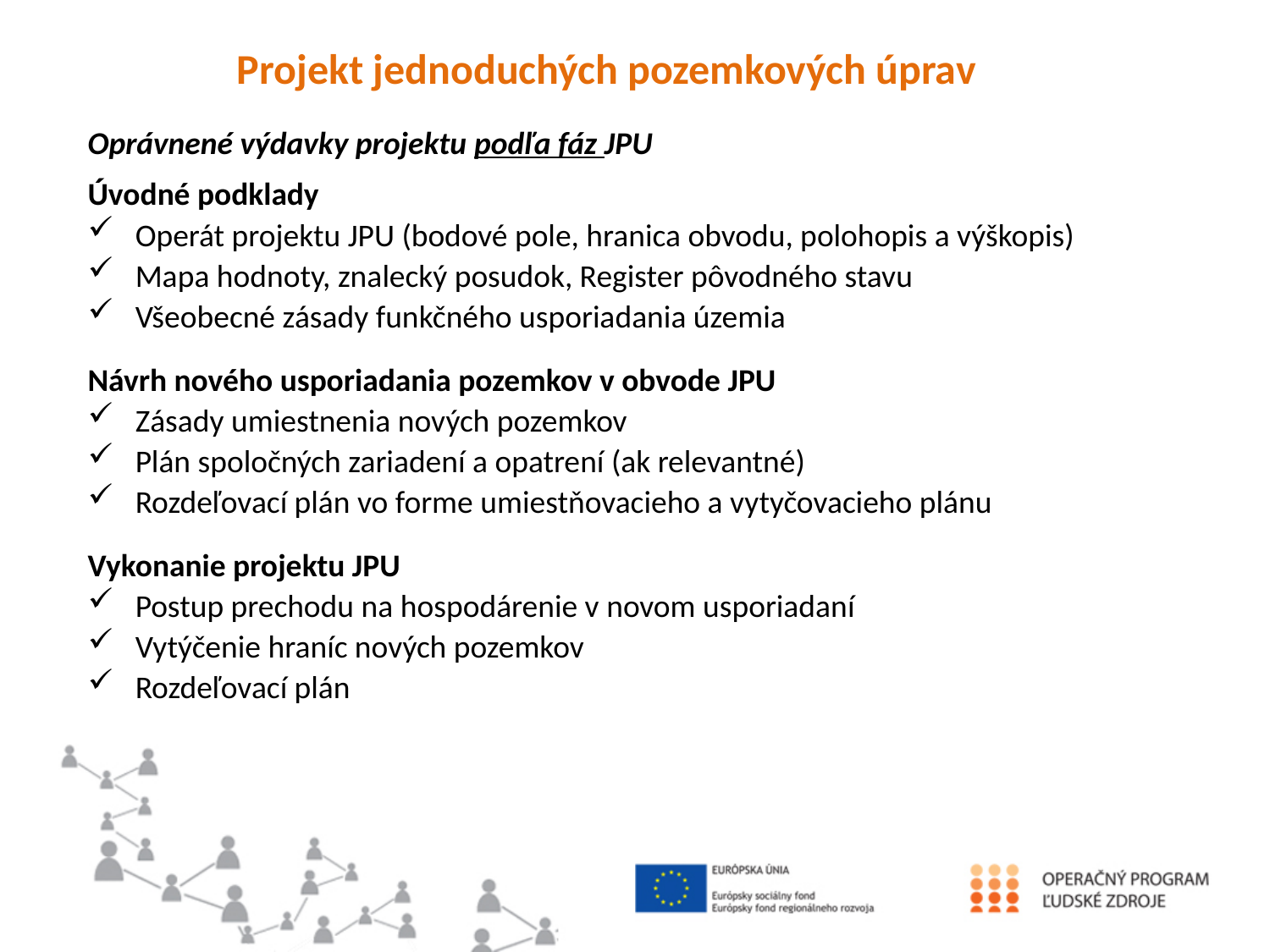

Projekt jednoduchých pozemkových úprav
Oprávnené výdavky projektu podľa fáz JPU
Úvodné podklady
Operát projektu JPU (bodové pole, hranica obvodu, polohopis a výškopis)
Mapa hodnoty, znalecký posudok, Register pôvodného stavu
Všeobecné zásady funkčného usporiadania územia

Návrh nového usporiadania pozemkov v obvode JPU
Zásady umiestnenia nových pozemkov
Plán spoločných zariadení a opatrení (ak relevantné)
Rozdeľovací plán vo forme umiestňovacieho a vytyčovacieho plánu

Vykonanie projektu JPU
Postup prechodu na hospodárenie v novom usporiadaní
Vytýčenie hraníc nových pozemkov
Rozdeľovací plán

#